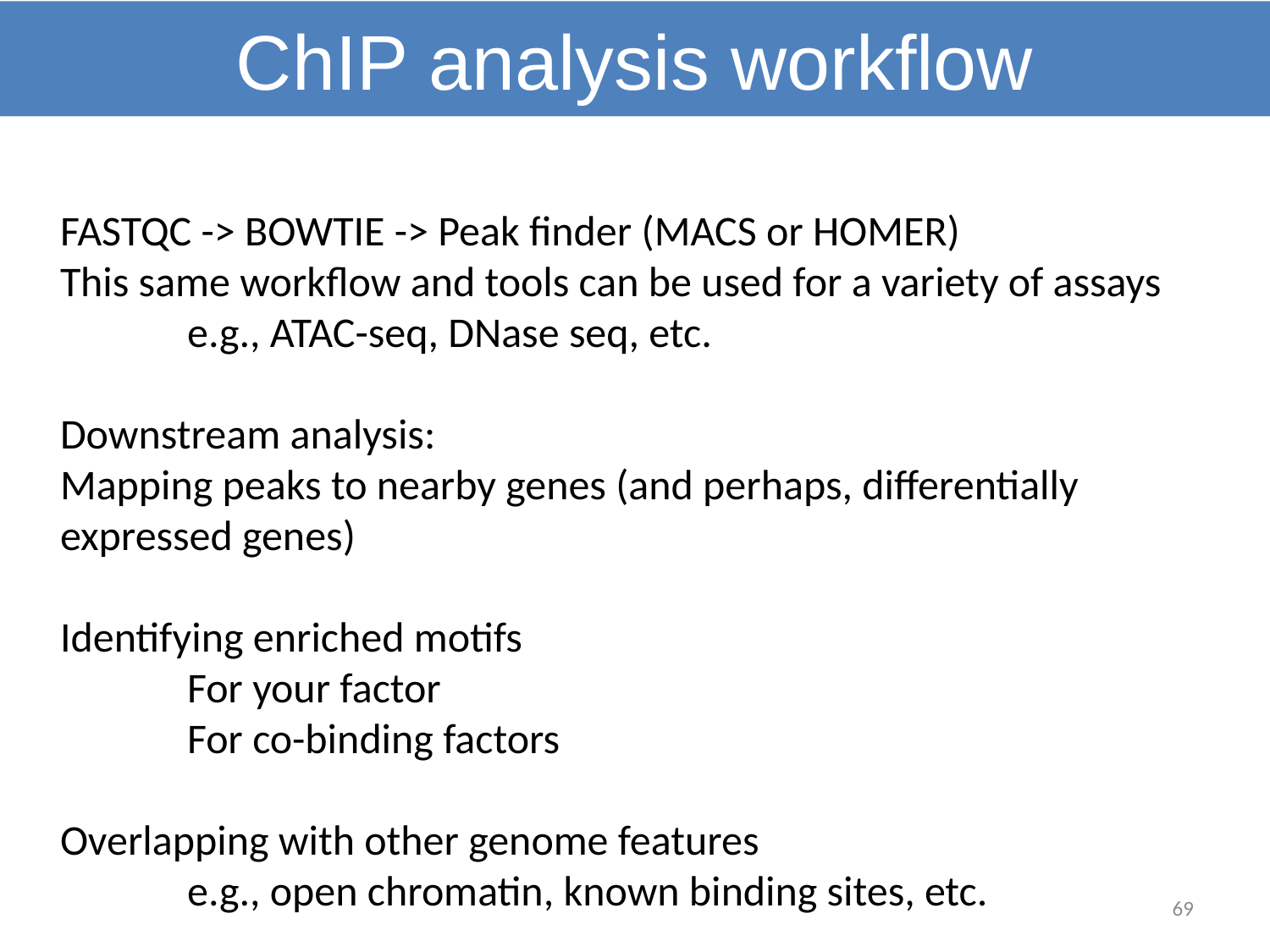

# ChIP analysis workflow
FASTQC -> BOWTIE -> Peak finder (MACS or HOMER)
This same workflow and tools can be used for a variety of assays
	e.g., ATAC-seq, DNase seq, etc.

Downstream analysis:
Mapping peaks to nearby genes (and perhaps, differentially expressed genes)

Identifying enriched motifs
	For your factor
	For co-binding factors

Overlapping with other genome features
	e.g., open chromatin, known binding sites, etc.

69